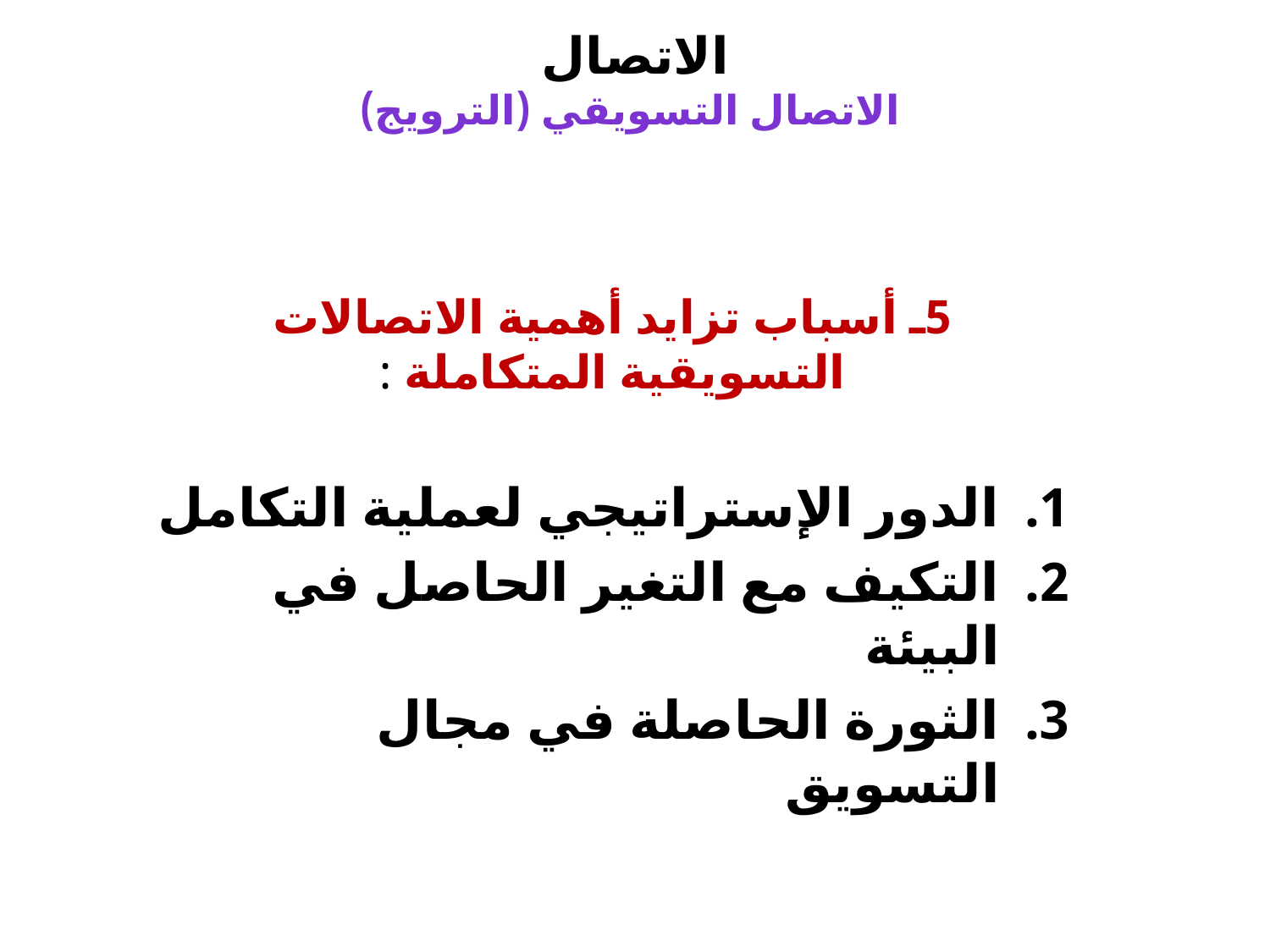

# الاتصال الاتصال التسويقي (الترويج)

5ـ أسباب تزايد أهمية الاتصالات التسويقية المتكاملة :

الدور الإستراتيجي لعملية التكامل
التكيف مع التغير الحاصل في البيئة
الثورة الحاصلة في مجال التسويق